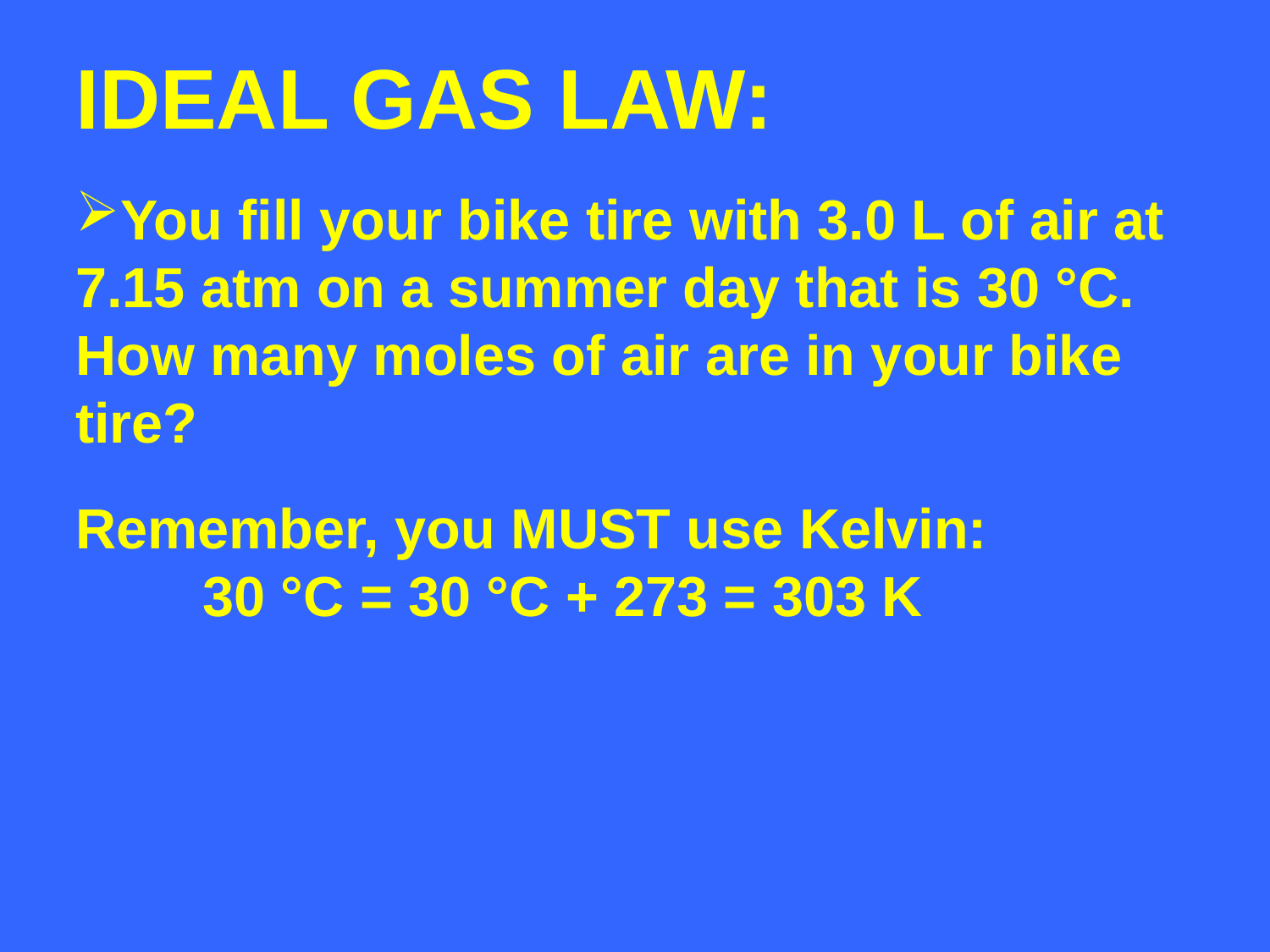

IDEAL GAS LAW:

You fill your bike tire with 3.0 L of air at
7.15 atm on a summer day that is 30 °C.
How many moles of air are in your bike
tire?

Remember, you MUST use Kelvin:
	30 °C = 30 °C + 273 = 303 K